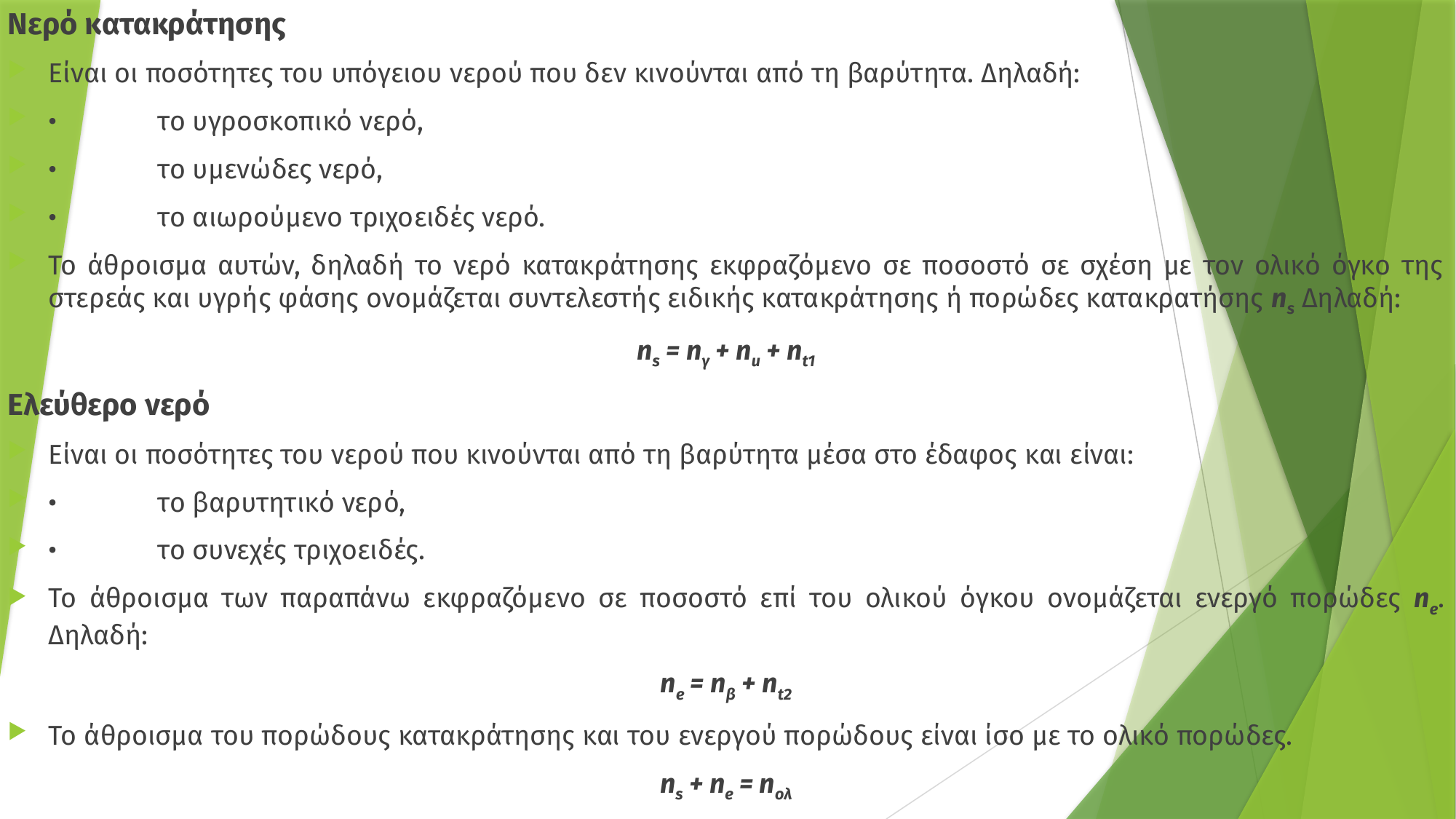

Νερό κατακράτησης
Είναι οι ποσότητες του υπόγειου νερού που δεν κινούνται από τη βαρύτητα. Δηλαδή:
•	το υγροσκοπικό νερό,
•	το υμενώδες νερό,
•	το αιωρούμενο τριχοειδές νερό.
Το άθροισμα αυτών, δηλαδή το νερό κατακράτησης εκφραζόμενο σε ποσοστό σε σχέση με τον ολικό όγκο της στερεάς και υγρής φάσης ονομάζεται συντελεστής ειδικής κατακράτησης ή πορώδες κατακρατήσης ns Δηλαδή:
ns = nγ + nu + nt1
Ελεύθερο νερό
Είναι οι ποσότητες του νερού που κινούνται από τη βαρύτητα μέσα στο έδαφος και είναι:
•	το βαρυτητικό νερό,
•	το συνεχές τριχοειδές.
Το άθροισμα των παραπάνω εκφραζόμενο σε ποσοστό επί του ολικού όγκου ονομάζεται ενεργό πορώδες ne. Δηλαδή:
ne = nβ + nt2
Το άθροισμα του πορώδους κατακράτησης και του ενεργού πορώδους είναι ίσο με το ολικό πορώδες.
ns + ne = nολ